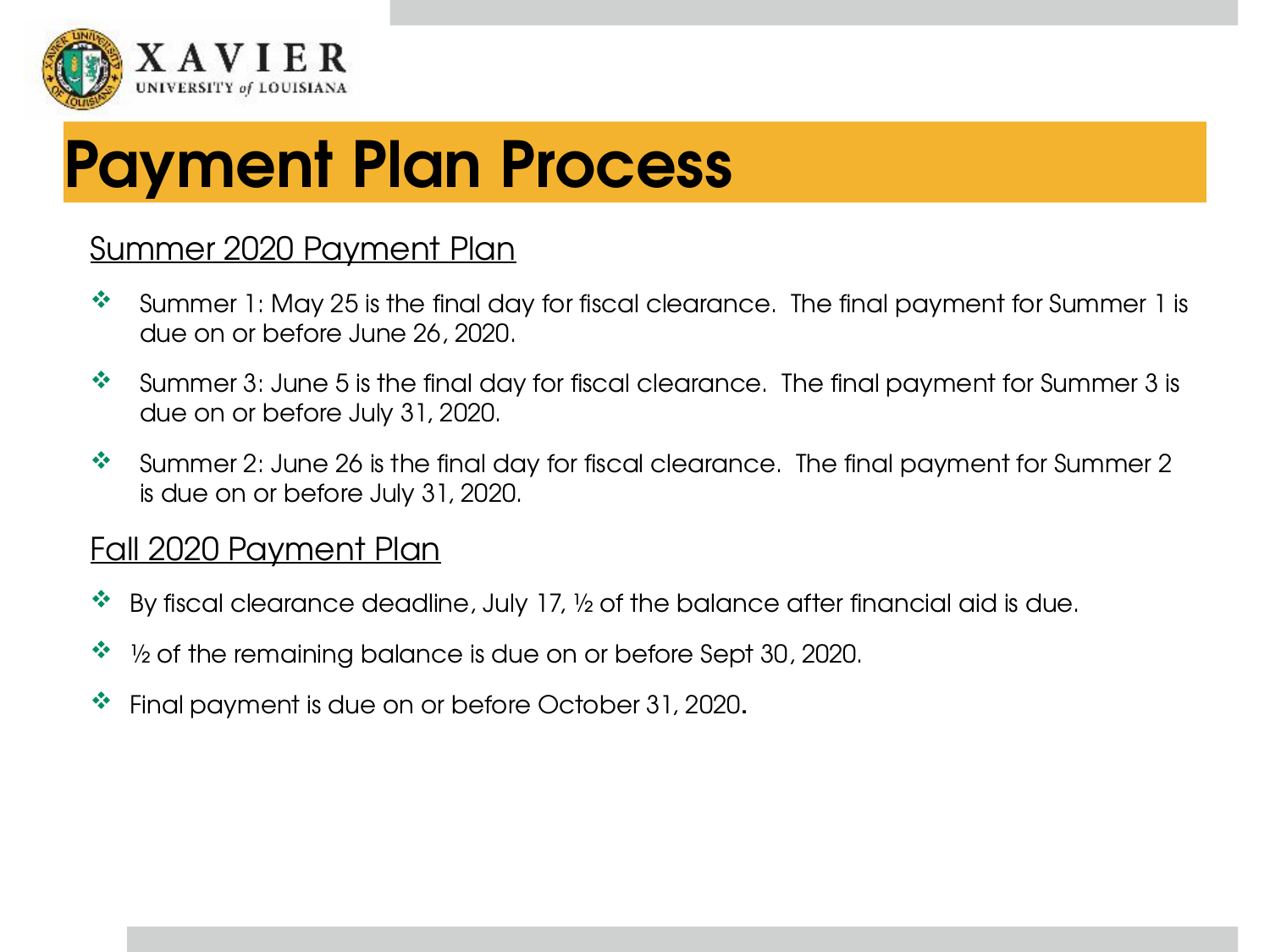

# Payment Plan Process
Summer 2020 Payment Plan
Summer 1: May 25 is the final day for fiscal clearance.  The final payment for Summer 1 is due on or before June 26, 2020.
Summer 3: June 5 is the final day for fiscal clearance.  The final payment for Summer 3 is due on or before July 31, 2020.
Summer 2: June 26 is the final day for fiscal clearance.  The final payment for Summer 2 is due on or before July 31, 2020.
Fall 2020 Payment Plan
By fiscal clearance deadline, July 17, ½ of the balance after financial aid is due.
½ of the remaining balance is due on or before Sept 30, 2020.
Final payment is due on or before October 31, 2020.